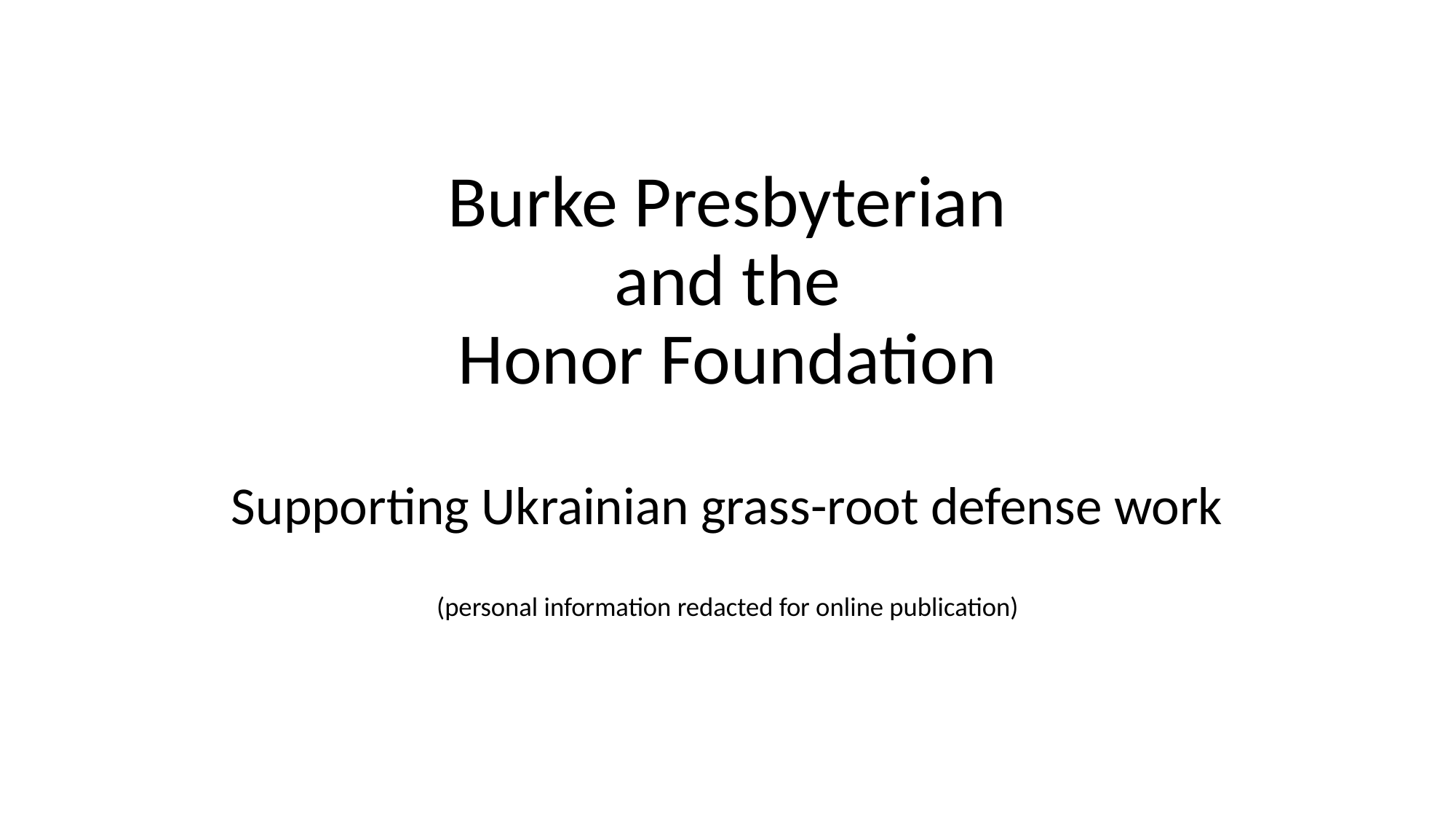

# Burke Presbyterian and the Honor Foundation Supporting Ukrainian grass-root defense work (personal information redacted for online publication)